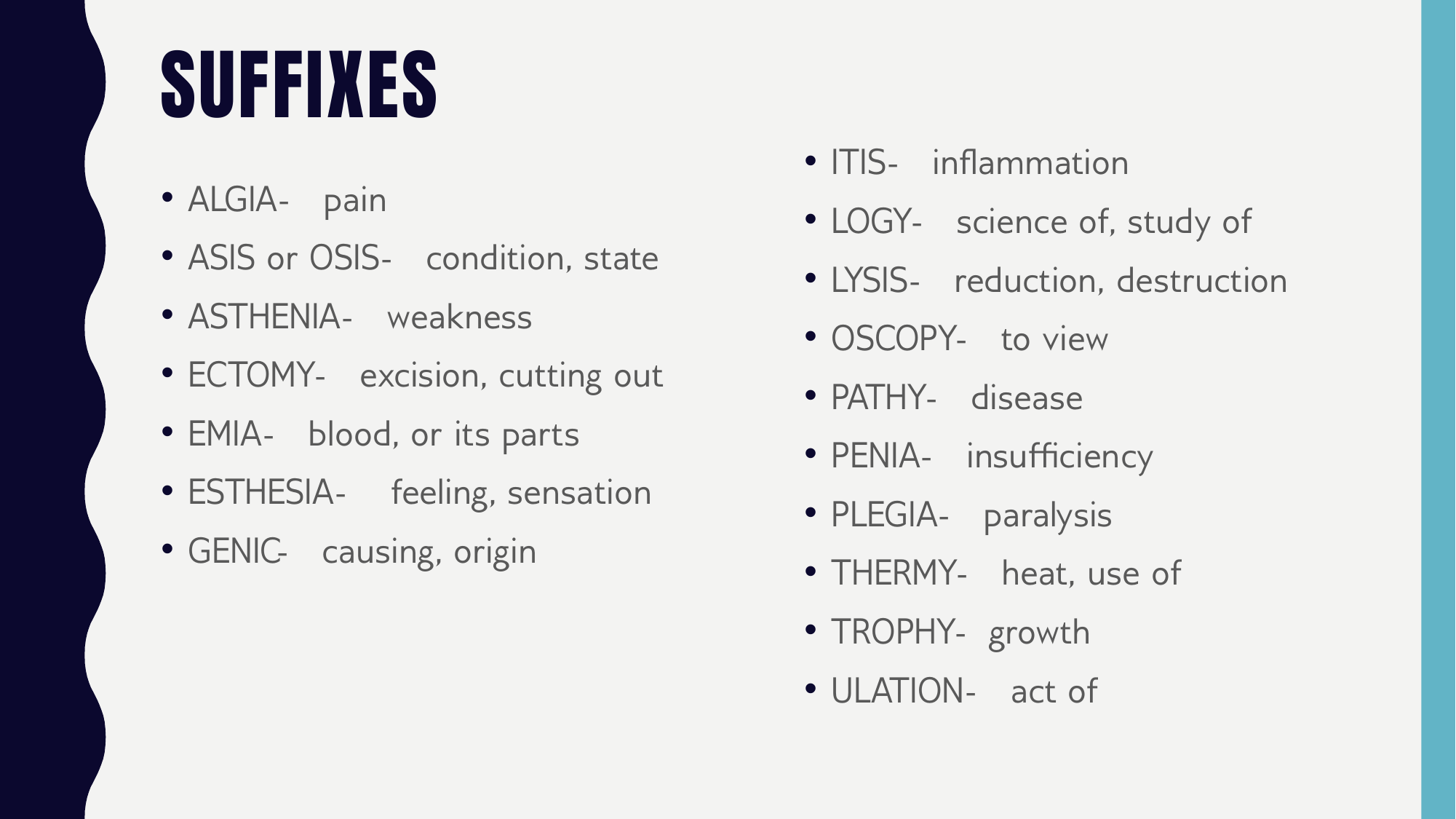

# Suffixes
ITIS-   inflammation
LOGY-   science of, study of
LYSIS-   reduction, destruction
OSCOPY-   to view
PATHY-   disease
PENIA-   insufficiency
PLEGIA-   paralysis
THERMY-   heat, use of
TROPHY-  growth
ULATION-   act of

ALGIA-   pain
ASIS or OSIS-   condition, state
ASTHENIA-   weakness
ECTOMY-   excision, cutting out
EMIA-   blood, or its parts
ESTHESIA-    feeling, sensation
GENIC-   causing, origin